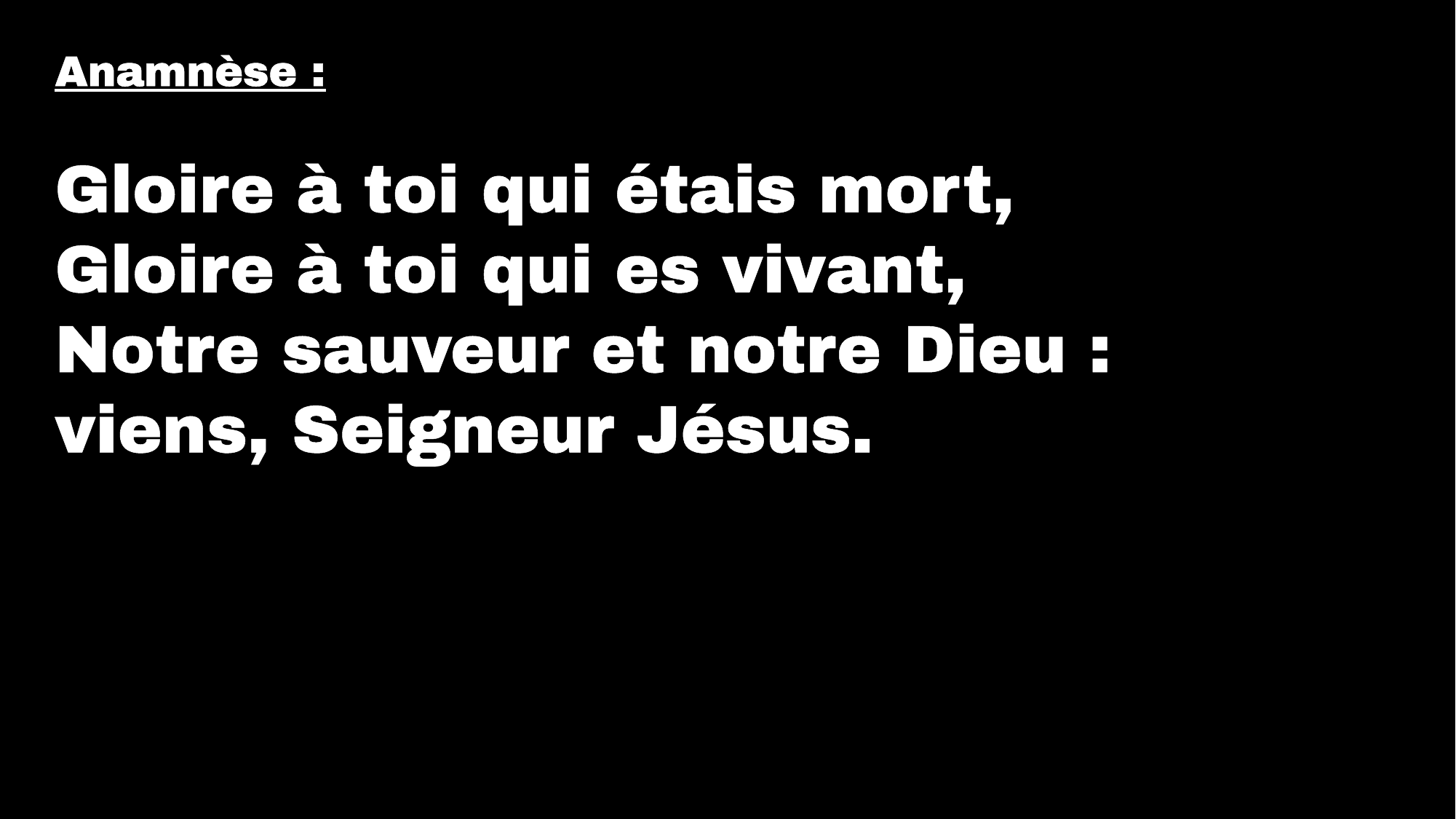

Anamnèse :

Gloire à toi qui étais mort,
Gloire à toi qui es vivant,
Notre sauveur et notre Dieu :
viens, Seigneur Jésus.